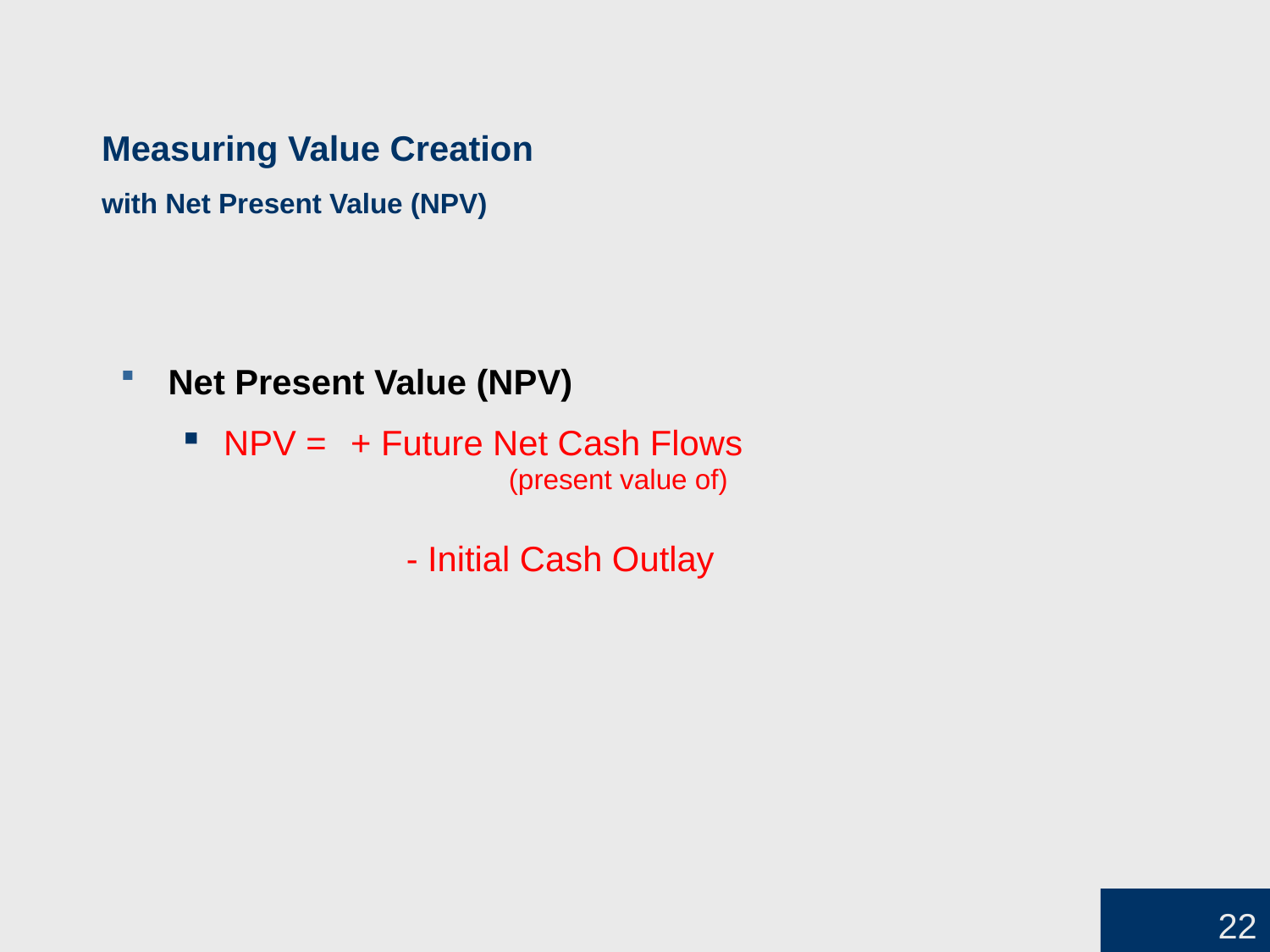

# Measuring Value Creation with Net Present Value (NPV)

Net Present Value (NPV)

NPV = 	+ Future Net Cash Flows
		    (present value of)

		- Initial Cash Outlay
22